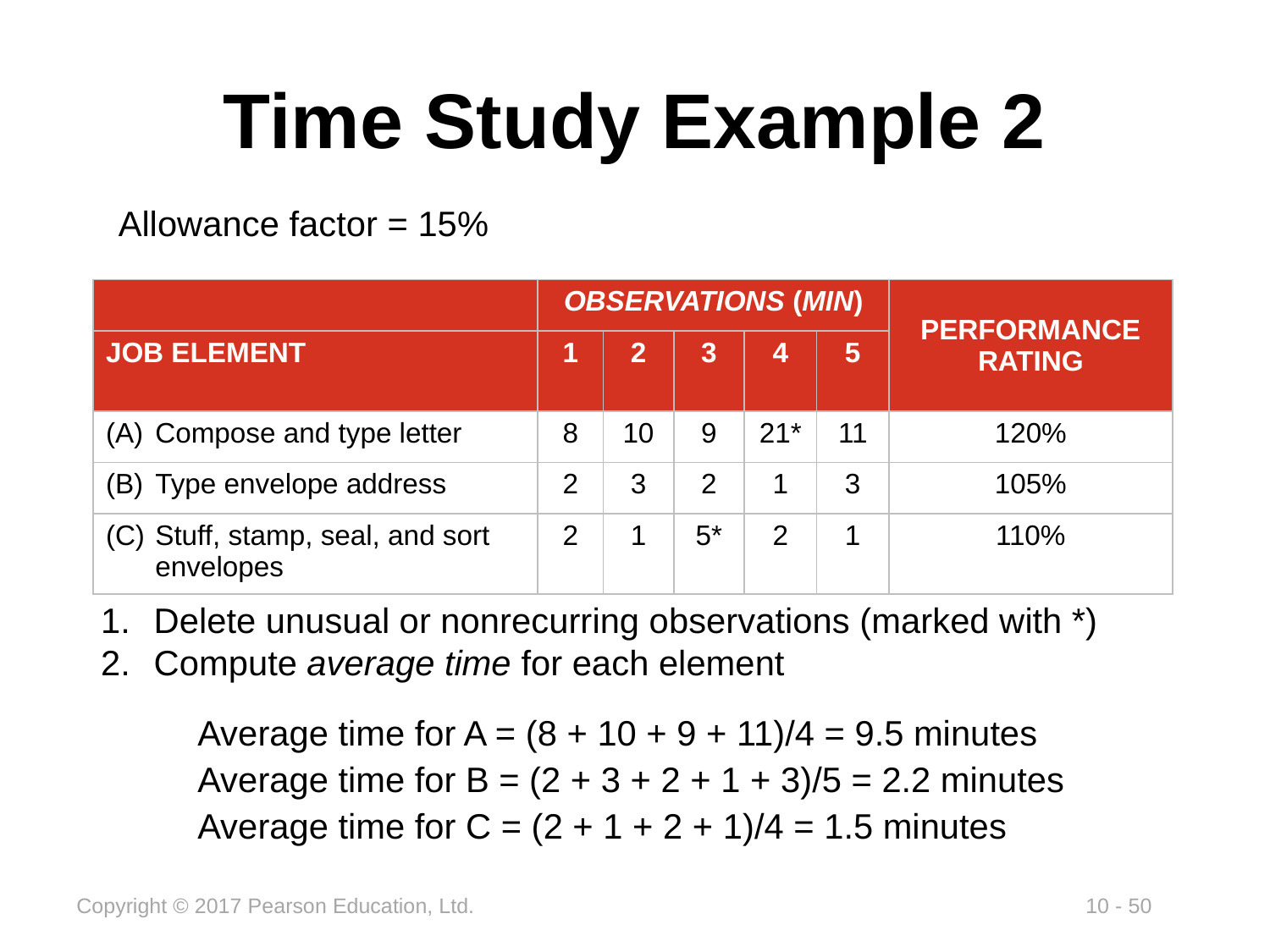

# Time Study Example 2
Allowance factor = 15%
|  | OBSERVATIONS (MIN) |  |  |  |  | PERFORMANCE RATING |
| --- | --- | --- | --- | --- | --- | --- |
| JOB ELEMENT | 1 | 2 | 3 | 4 | 5 |  |
| (A) Compose and type letter | 8 | 10 | 9 | 21\* | 11 | 120% |
| (B) Type envelope address | 2 | 3 | 2 | 1 | 3 | 105% |
| (C) Stuff, stamp, seal, and sort envelopes | 2 | 1 | 5\* | 2 | 1 | 110% |
Delete unusual or nonrecurring observations (marked with *)
Compute average time for each element
Average time for A = (8 + 10 + 9 + 11)/4 = 9.5 minutes
Average time for B = (2 + 3 + 2 + 1 + 3)/5 = 2.2 minutes
Average time for C = (2 + 1 + 2 + 1)/4 = 1.5 minutes